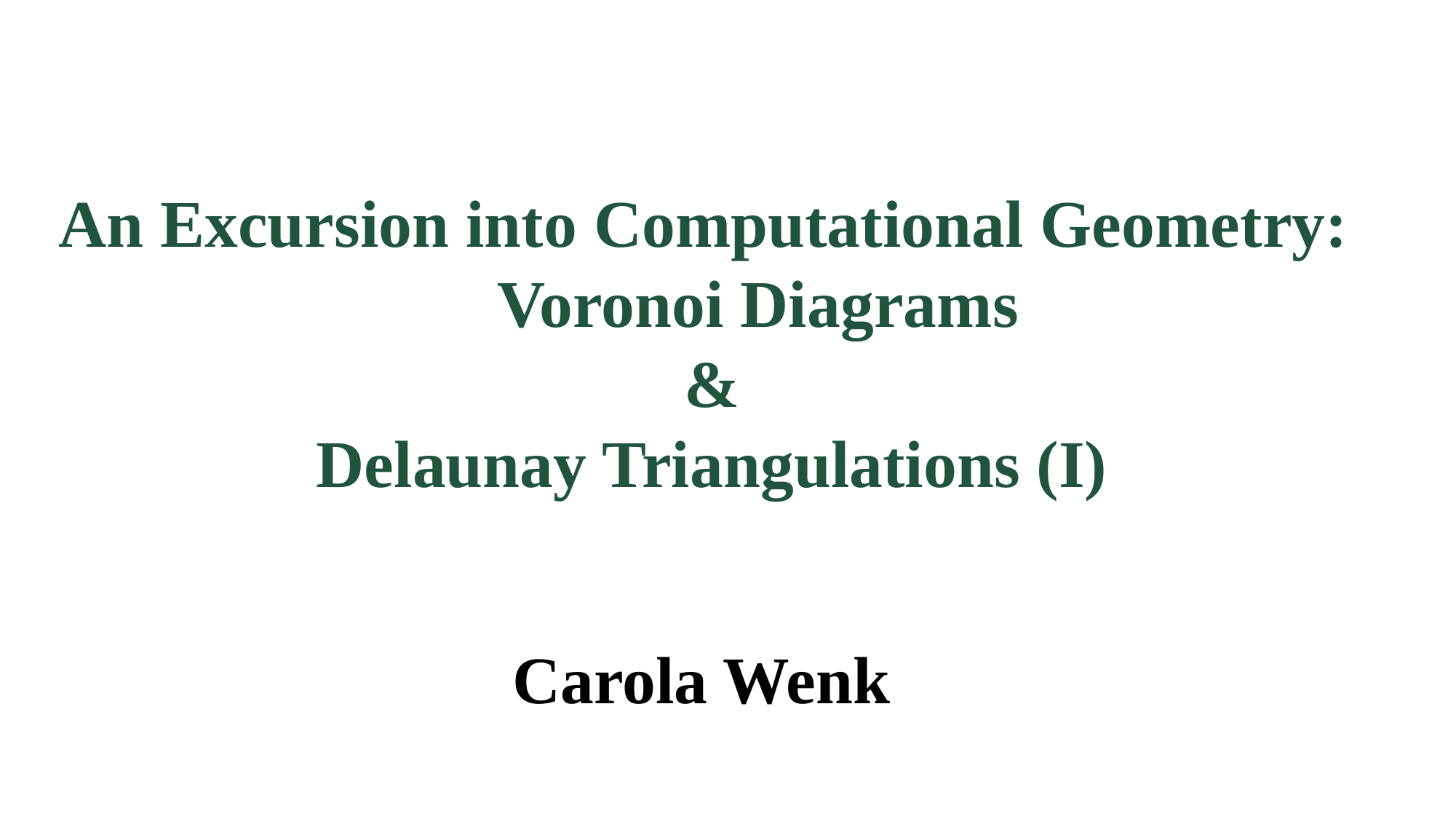

An Excursion into Computational Geometry:
	Voronoi Diagrams
&
Delaunay Triangulations (I)
Carola Wenk